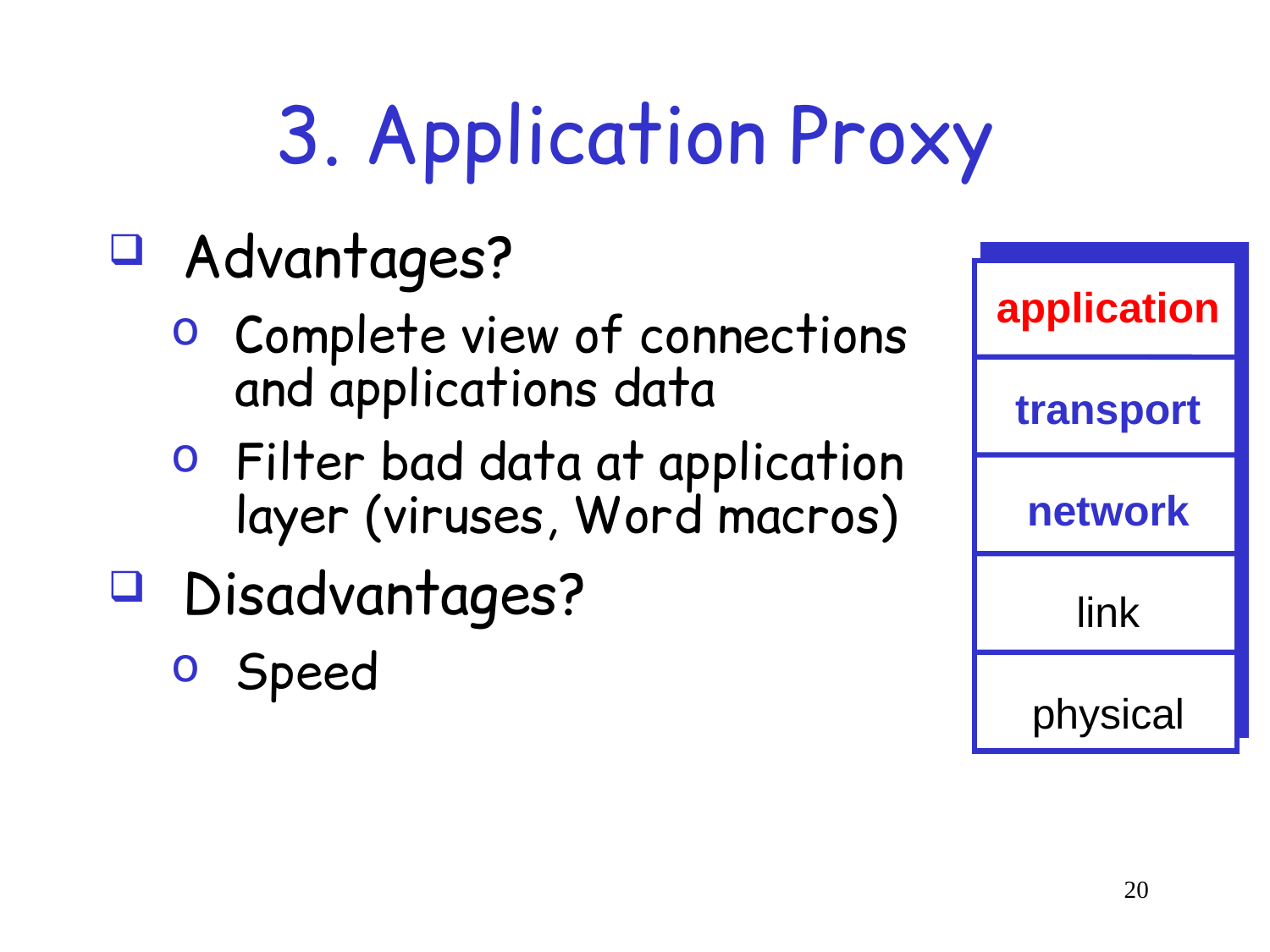

# 3. Application Proxy
Advantages?
Complete view of connections and applications data
Filter bad data at application layer (viruses, Word macros)
Disadvantages?
Speed

application

transport

network

link

physical

								20